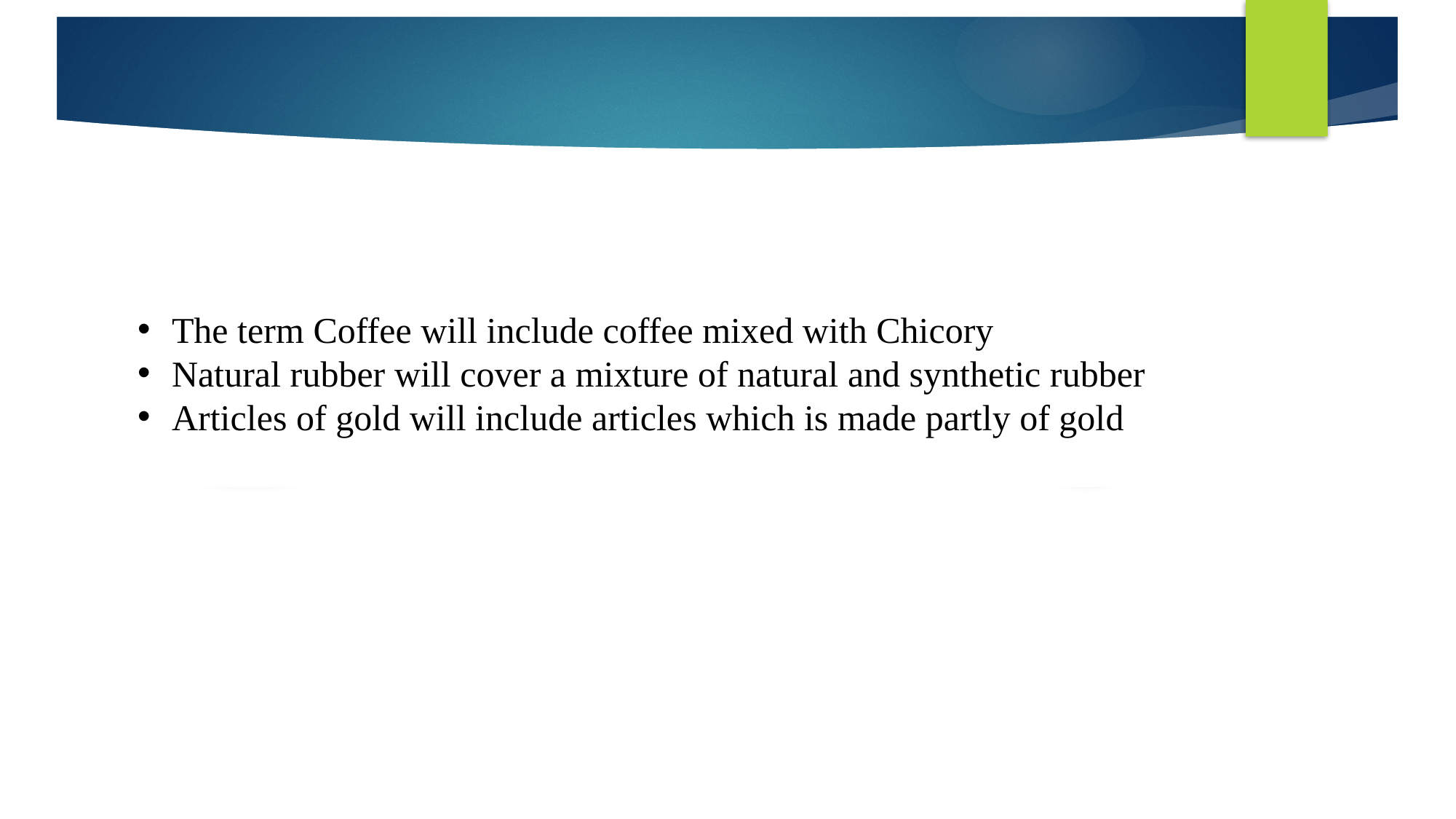

#
The term Coffee will include coffee mixed with Chicory
Natural rubber will cover a mixture of natural and synthetic rubber
Articles of gold will include articles which is made partly of gold